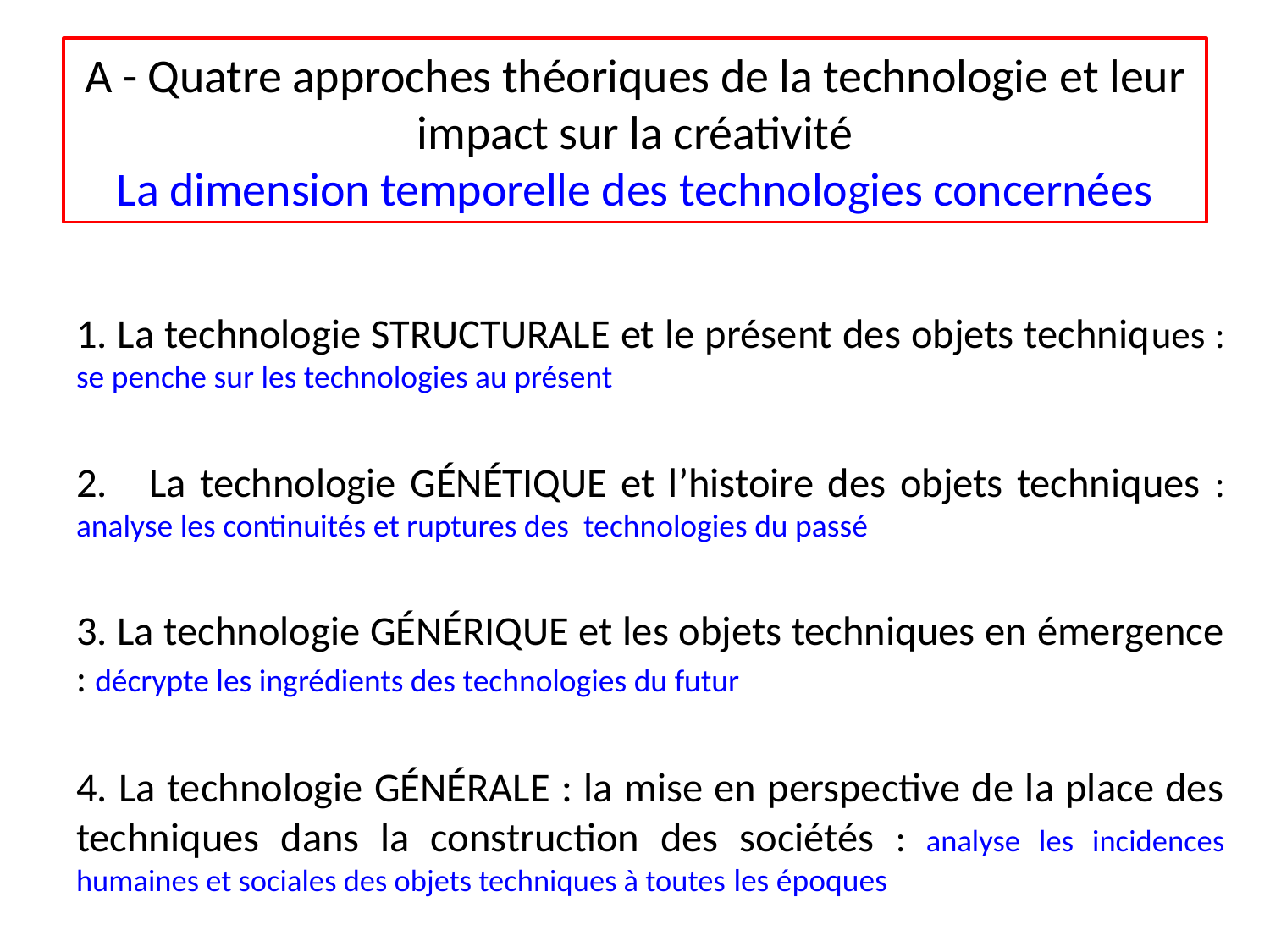

# A - Quatre approches théoriques de la technologie et leur impact sur la créativité La dimension temporelle des technologies concernées

1. La technologie STRUCTURALE et le présent des objets techniques : se penche sur les technologies au présent

2.   La technologie GÉNÉTIQUE et l’histoire des objets techniques : analyse les continuités et ruptures des  technologies du passé

3. La technologie GÉNÉRIQUE et les objets techniques en émergence : décrypte les ingrédients des technologies du futur

4. La technologie GÉNÉRALE : la mise en perspective de la place des techniques dans la construction des sociétés : analyse les incidences humaines et sociales des objets techniques à toutes les époques